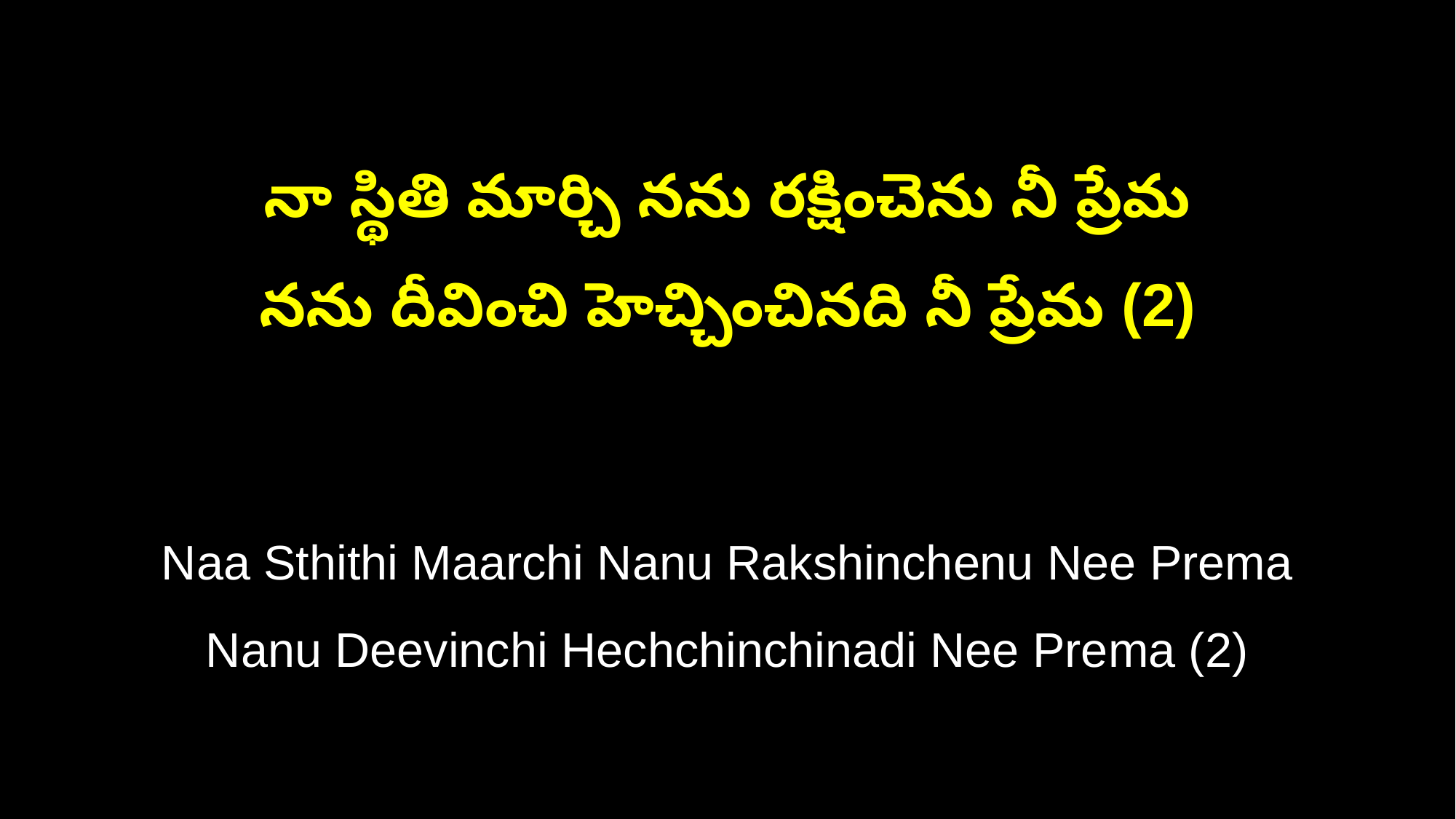

నా స్థితి మార్చి నను రక్షించెను నీ ప్రేమ
నను దీవించి హెచ్చించినది నీ ప్రేమ (2)
Naa Sthithi Maarchi Nanu Rakshinchenu Nee Prema
Nanu Deevinchi Hechchinchinadi Nee Prema (2)